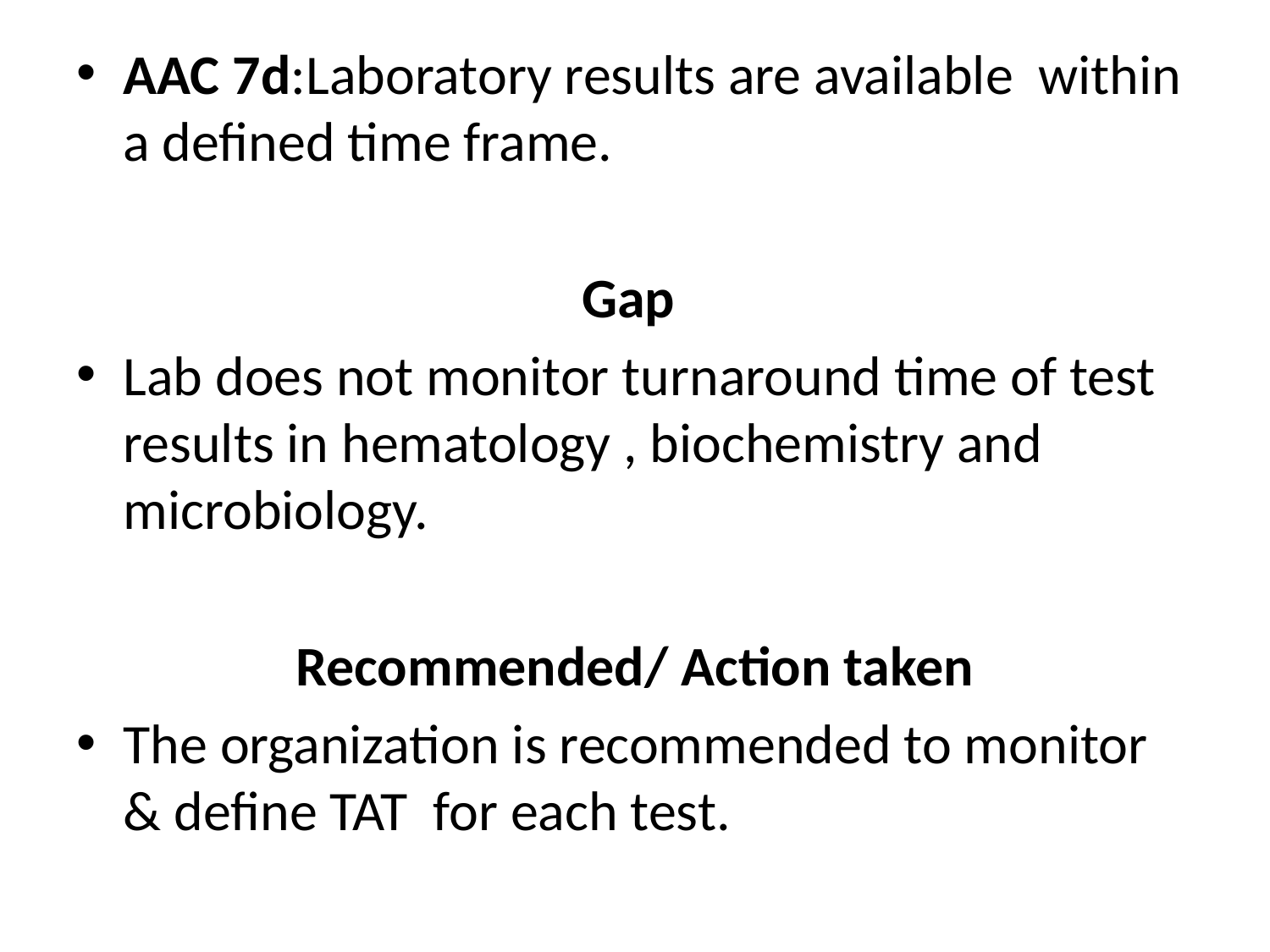

AAC 7d:Laboratory results are available  within a defined time frame.

Gap
Lab does not monitor turnaround time of test results in hematology , biochemistry and microbiology.

Recommended/ Action taken
The organization is recommended to monitor & define TAT  for each test.